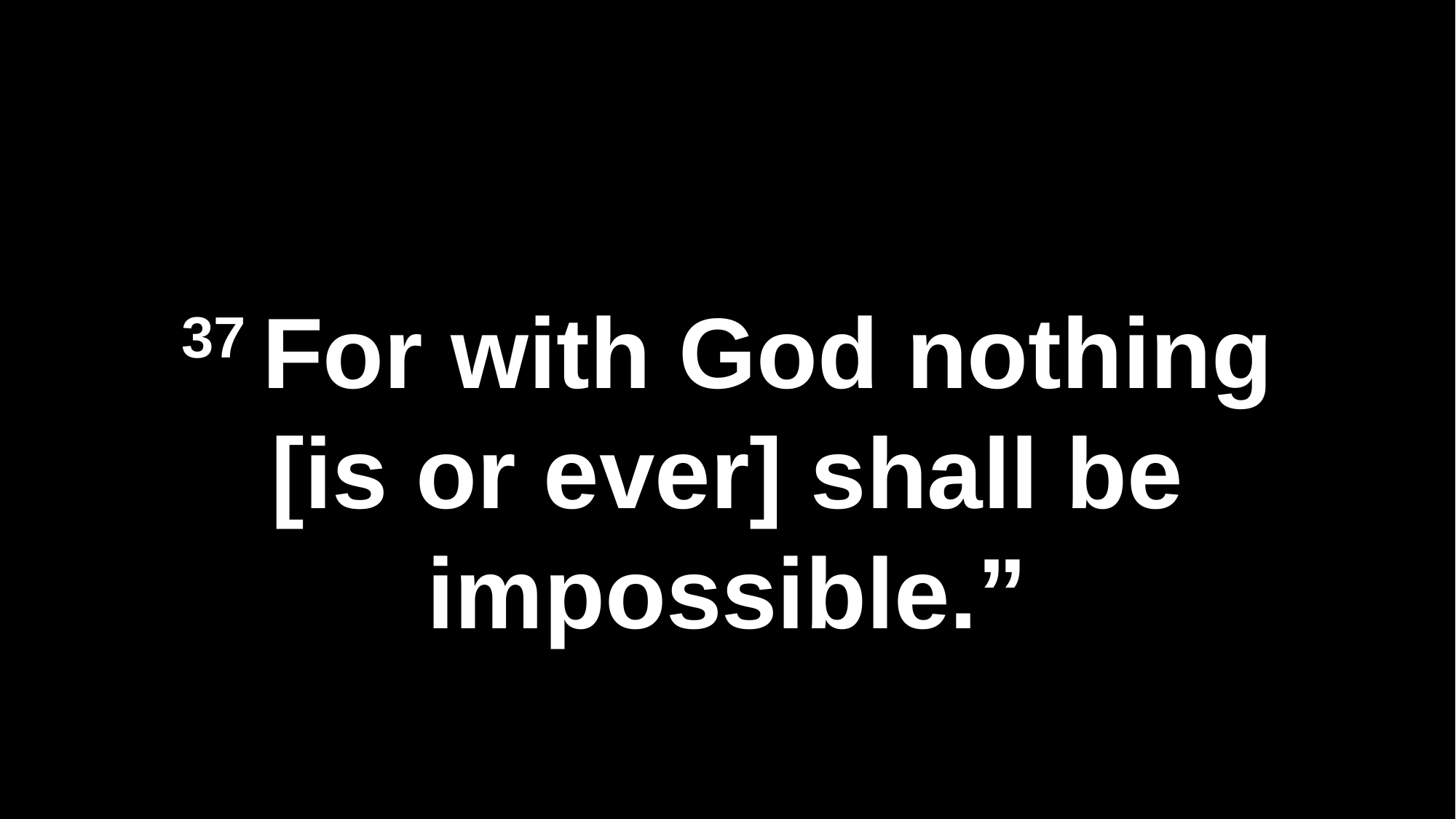

37 For with God nothing
[is or ever] shall be impossible.”